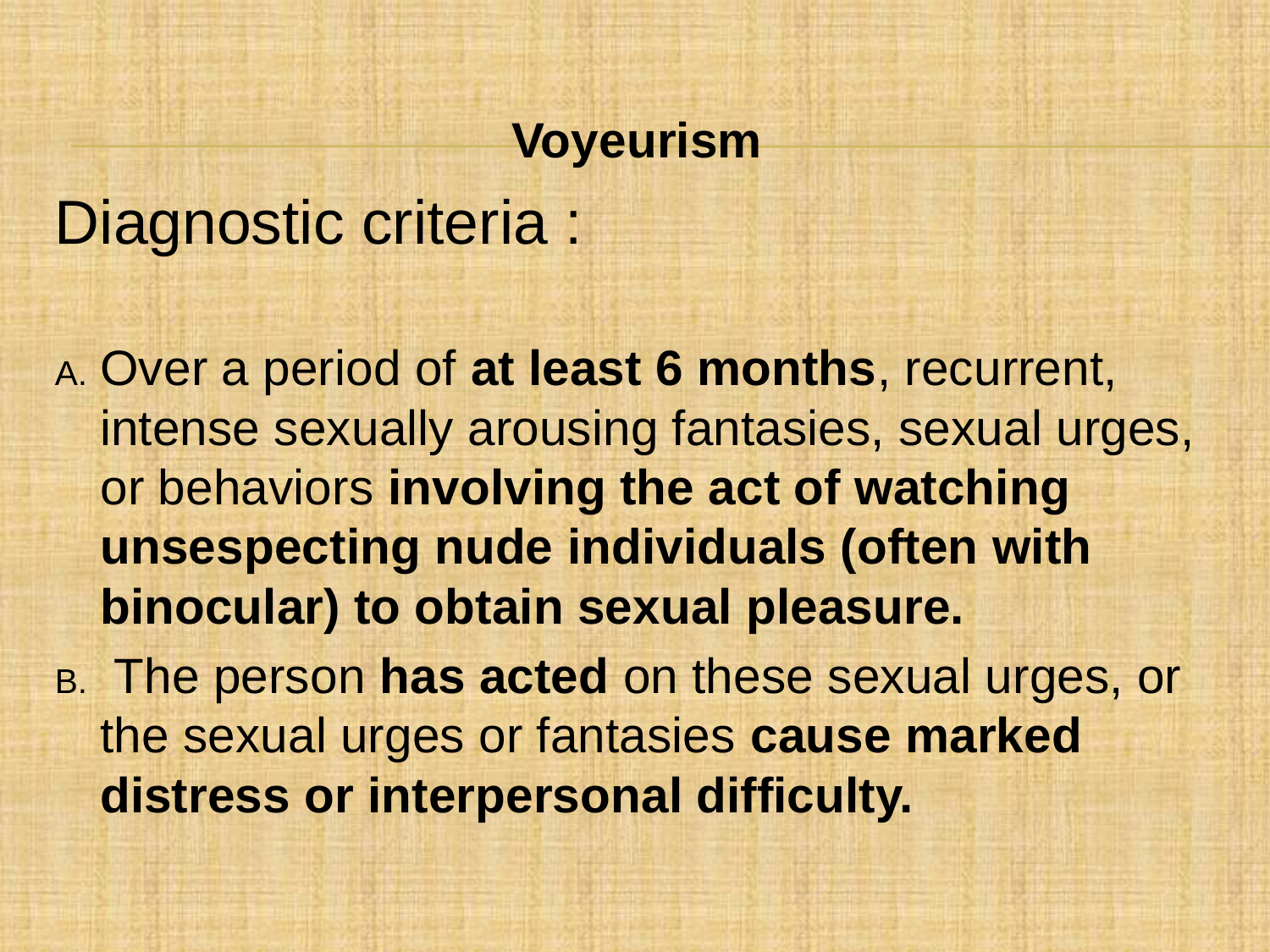

Voyeurism
Diagnostic criteria :

Over a period of at least 6 months, recurrent, intense sexually arousing fantasies, sexual urges, or behaviors involving the act of watching unsespecting nude individuals (often with binocular) to obtain sexual pleasure.
 The person has acted on these sexual urges, or the sexual urges or fantasies cause marked distress or interpersonal difficulty.